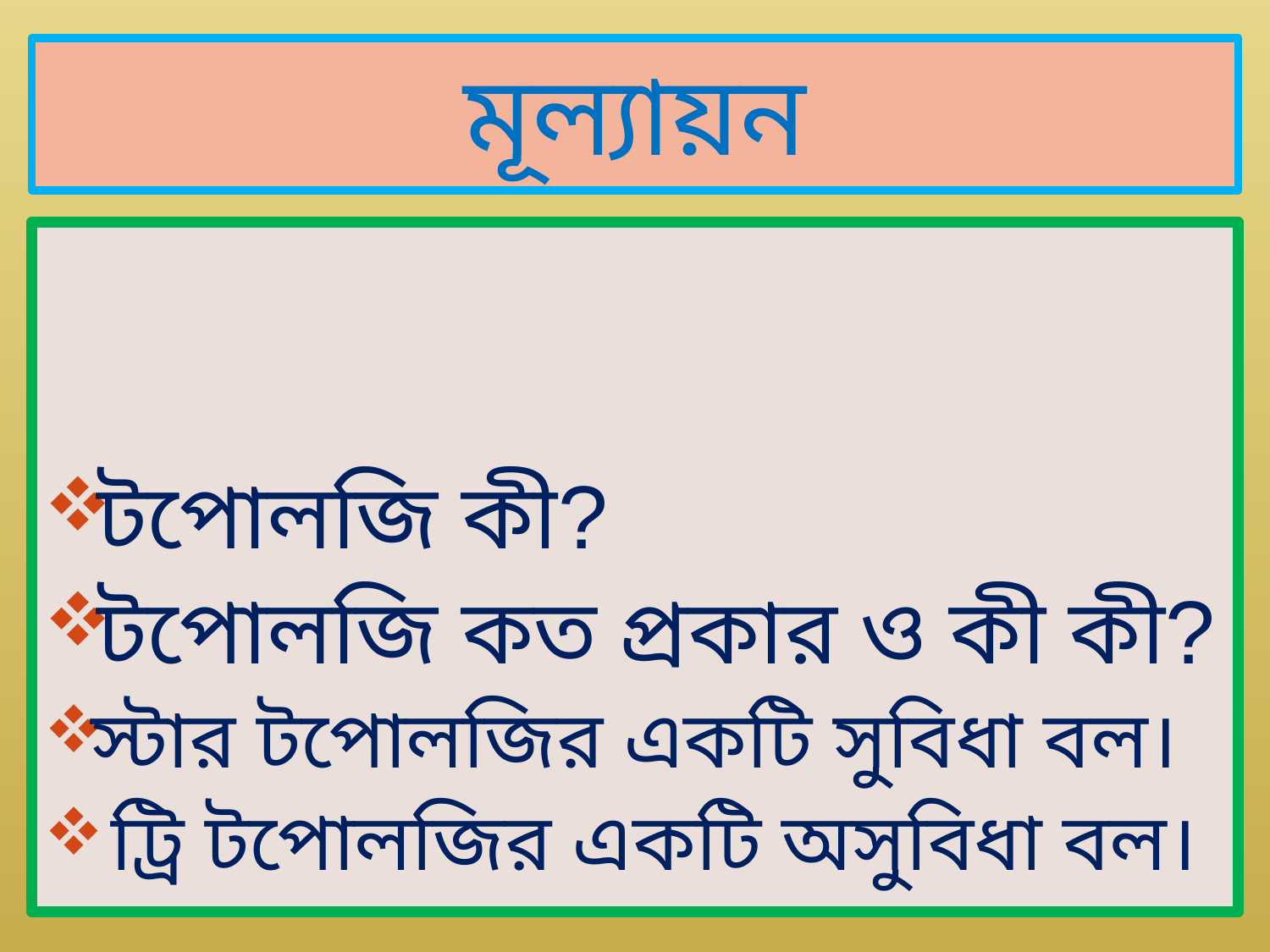

# মূল্যায়ন

টপোলজি কী?
টপোলজি কত প্রকার ও কী কী?
স্টার টপোলজির একটি সুবিধা বল।
 ট্রি টপোলজির একটি অসুবিধা বল।